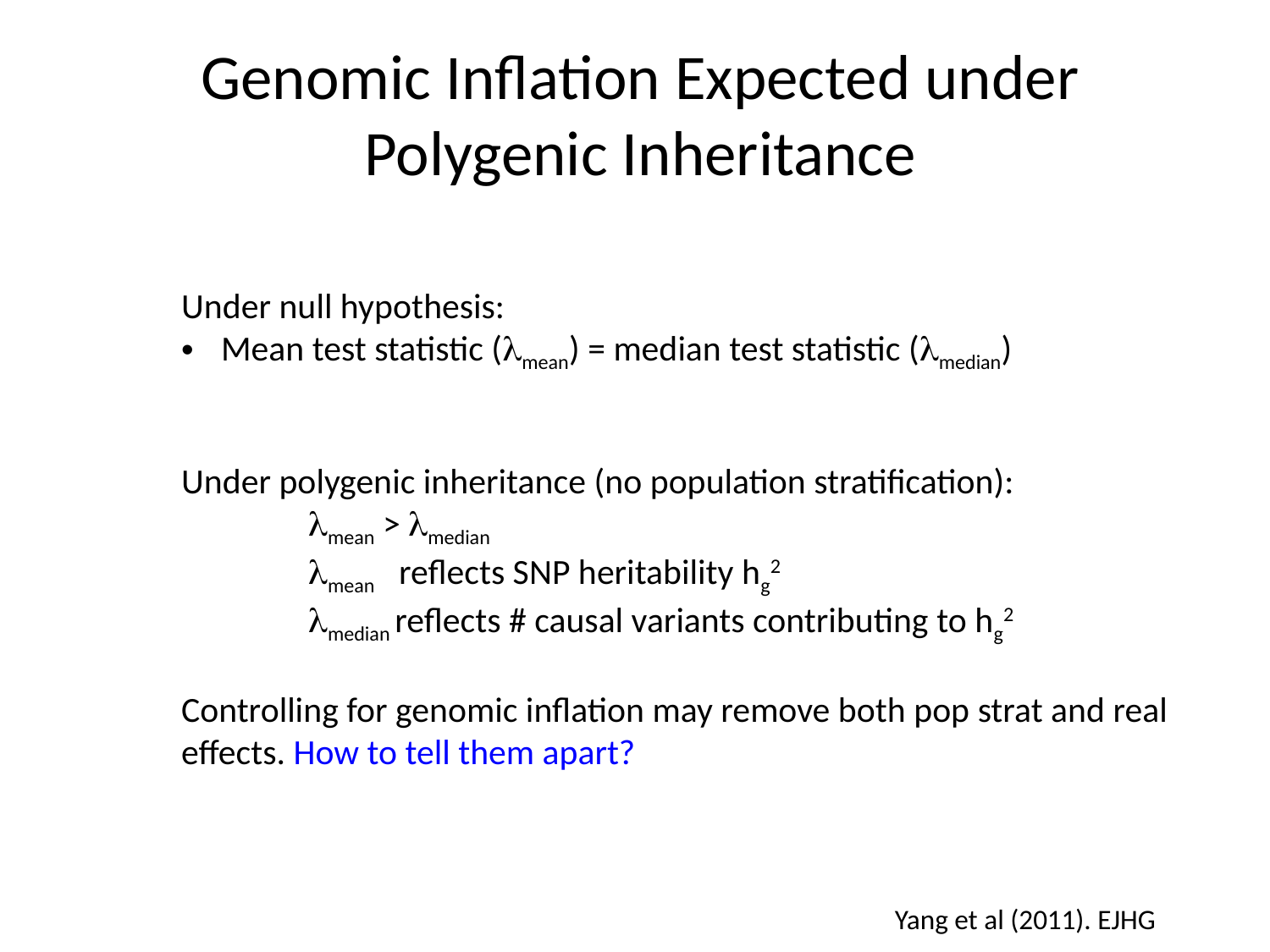

Genomic Inflation Expected under Polygenic Inheritance

Under null hypothesis:
Mean test statistic (λmean) = median test statistic (λmedian)

Under polygenic inheritance (no population stratification):
	λmean > λmedian
	λmean   reflects SNP heritability hg2
	λmedian reflects # causal variants contributing to hg2

Controlling for genomic inflation may remove both pop strat and real effects. How to tell them apart?
Yang et al (2011). EJHG